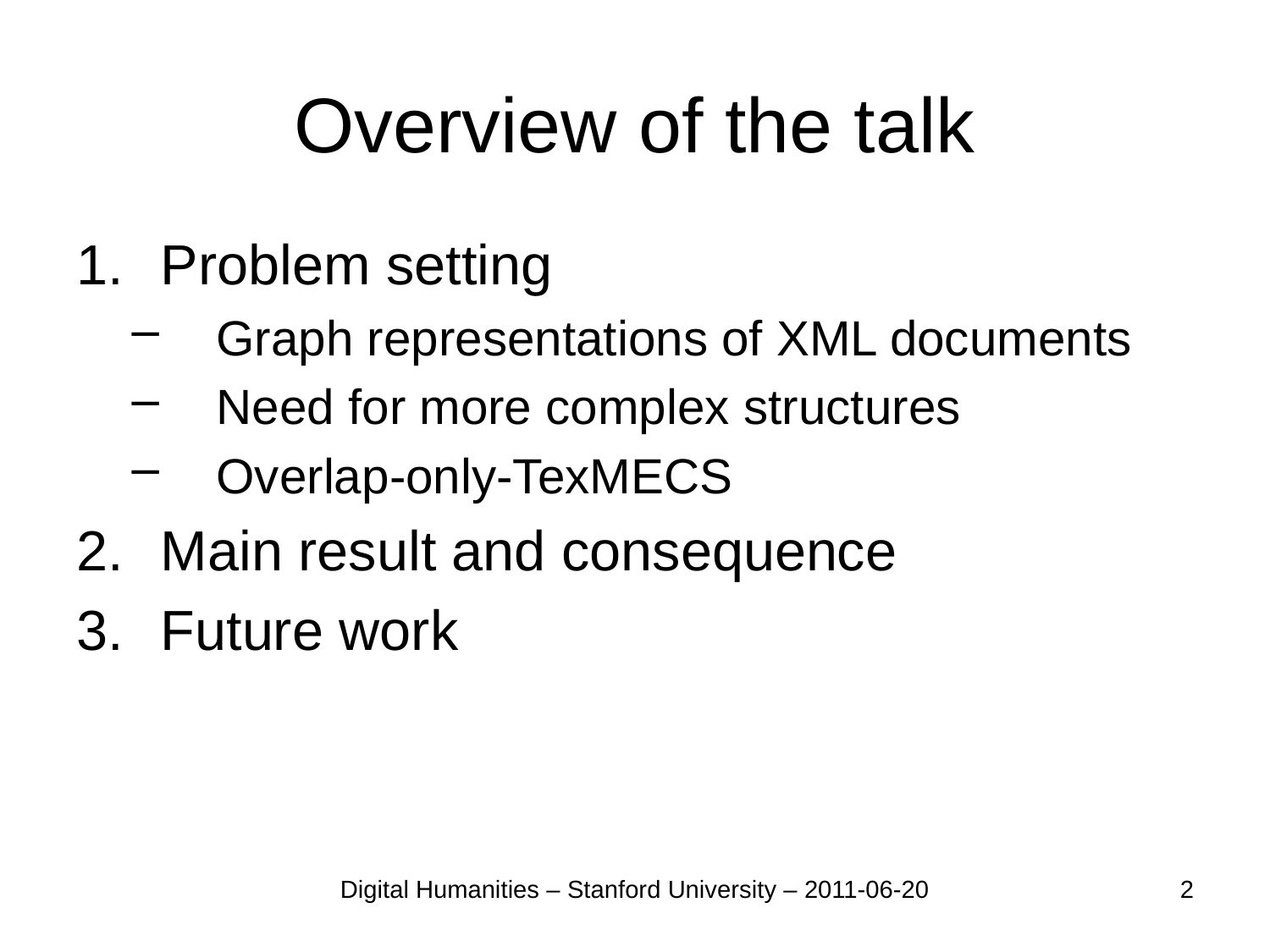

# Overview of the talk
Problem setting
Graph representations of XML documents
Need for more complex structures
Overlap-only-TexMECS
Main result and consequence
Future work
Digital Humanities – Stanford University – 2011-06-20
2